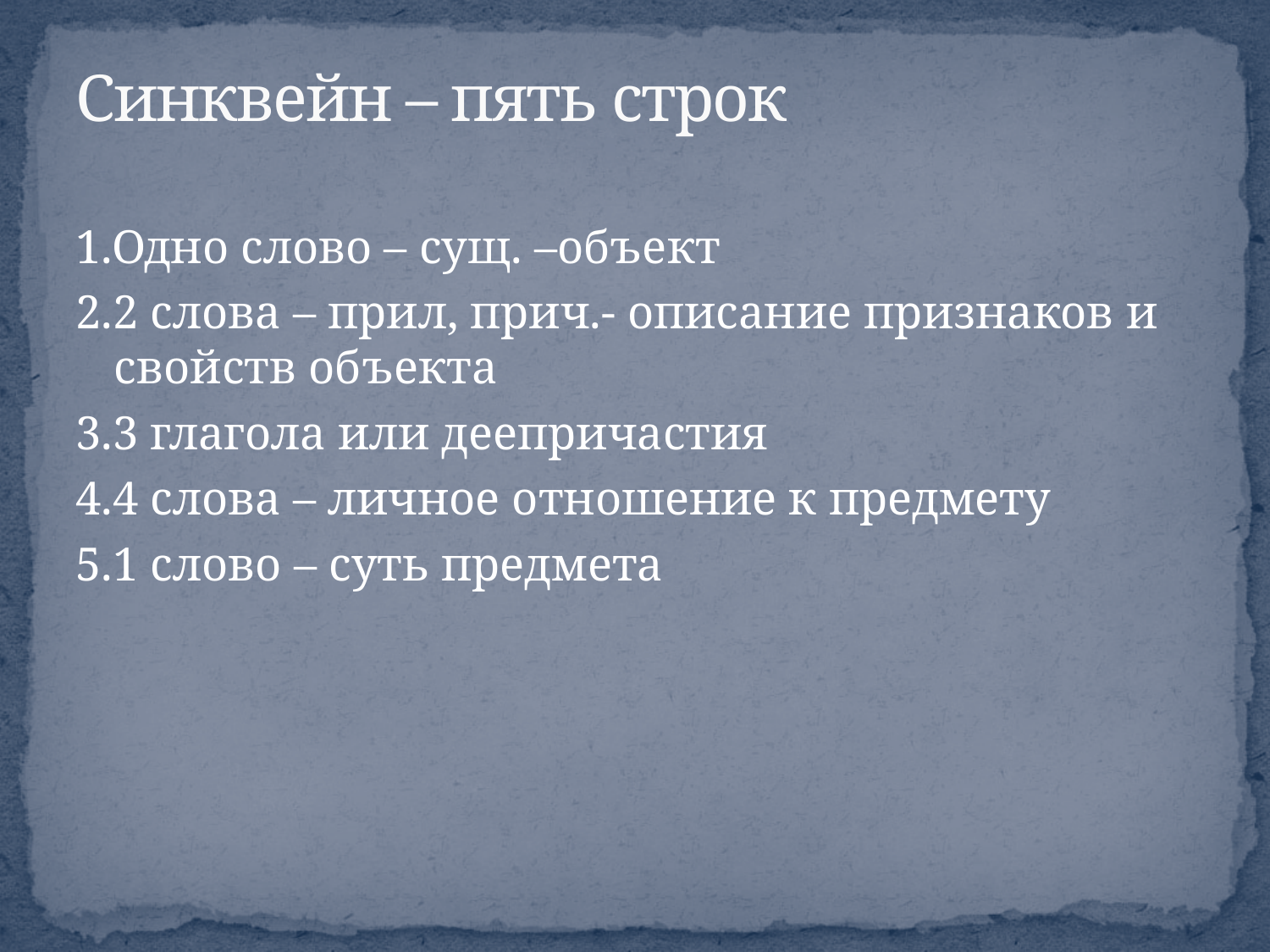

# Синквейн – пять строк
1.Одно слово – сущ. –объект
2.2 слова – прил, прич.- описание признаков и свойств объекта
3.3 глагола или деепричастия
4.4 слова – личное отношение к предмету
5.1 слово – суть предмета